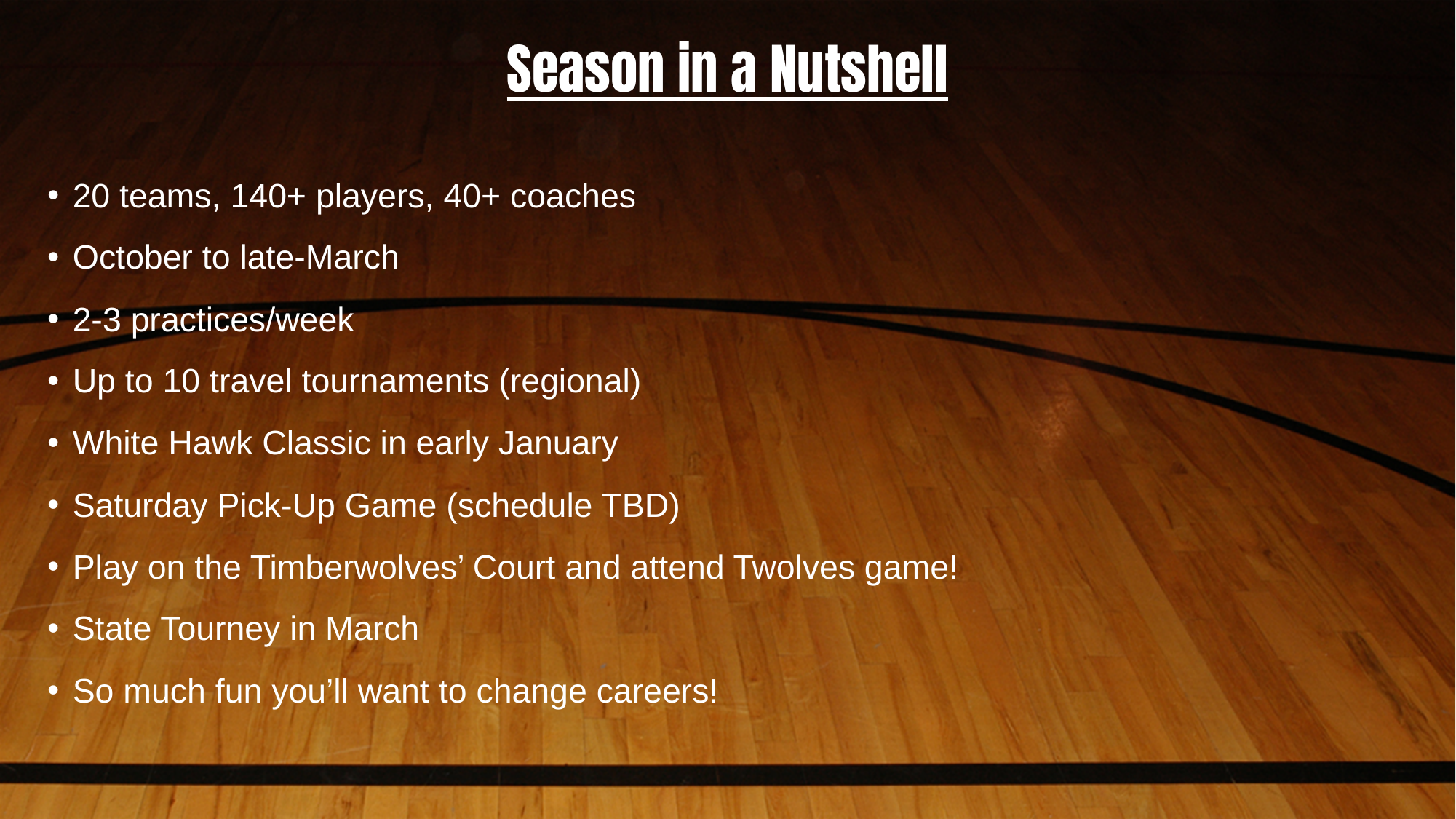

# Season in a Nutshell
20 teams, 140+ players, 40+ coaches
October to late-March
2-3 practices/week
Up to 10 travel tournaments (regional)
White Hawk Classic in early January
Saturday Pick-Up Game (schedule TBD)
Play on the Timberwolves’ Court and attend Twolves game!
State Tourney in March
So much fun you’ll want to change careers!